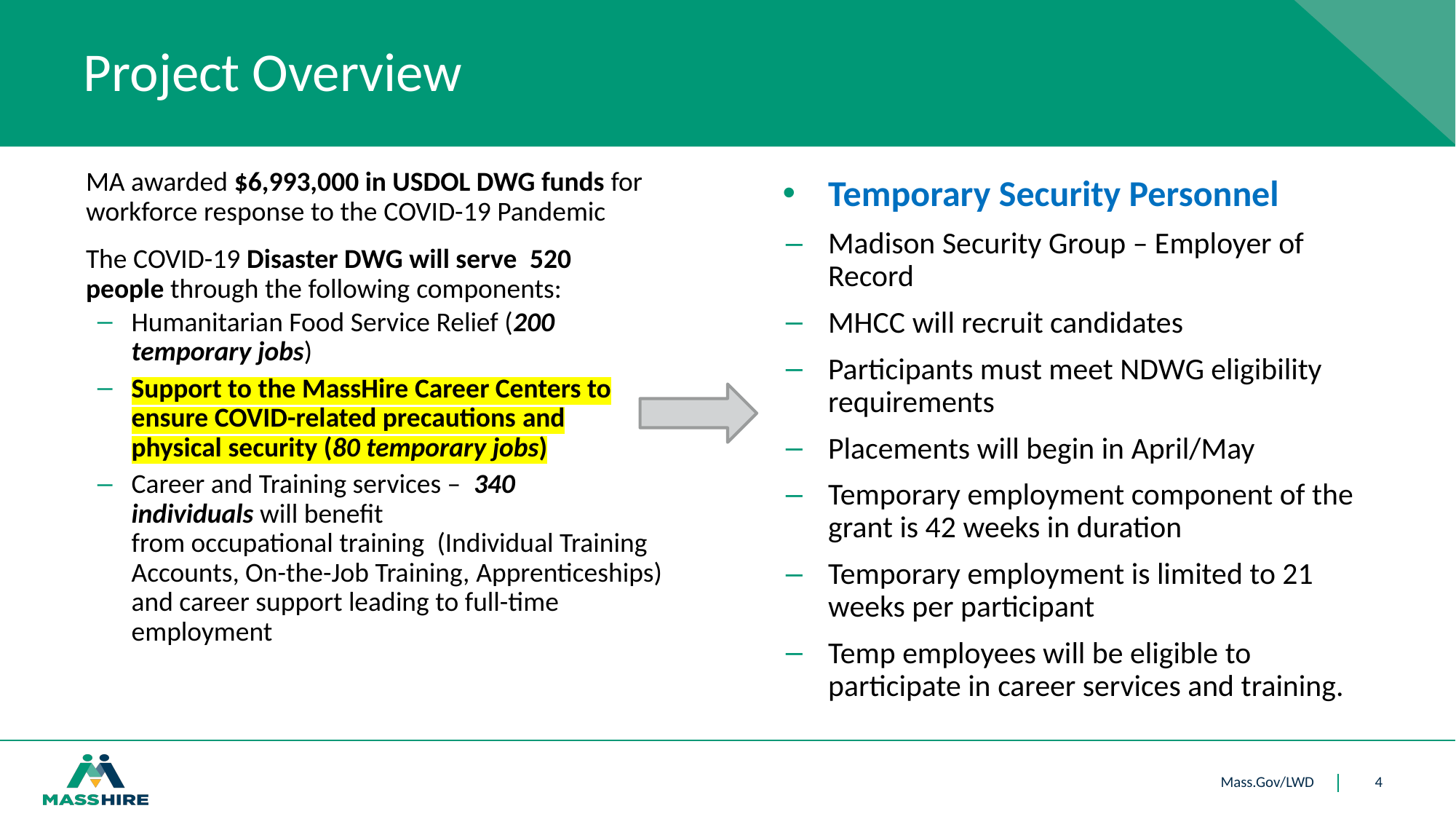

# Project Overview

MA awarded $6,993,000 in USDOL DWG funds for workforce response to the COVID-19 Pandemic
The COVID-19 Disaster DWG will serve  520 people through the following components:
Humanitarian Food Service Relief (200 temporary jobs)
Support to the MassHire Career Centers to ensure COVID-related precautions and physical security (80 temporary jobs)
Career and Training services –  340 individuals will benefit from occupational training  (Individual Training Accounts, On-the-Job Training, Apprenticeships) and career support leading to full-time employment

Temporary Security Personnel
Madison Security Group – Employer of Record
MHCC will recruit candidates
Participants must meet NDWG eligibility requirements
Placements will begin in April/May
Temporary employment component of the grant is 42 weeks in duration
Temporary employment is limited to 21 weeks per participant
Temp employees will be eligible to participate in career services and training.

4